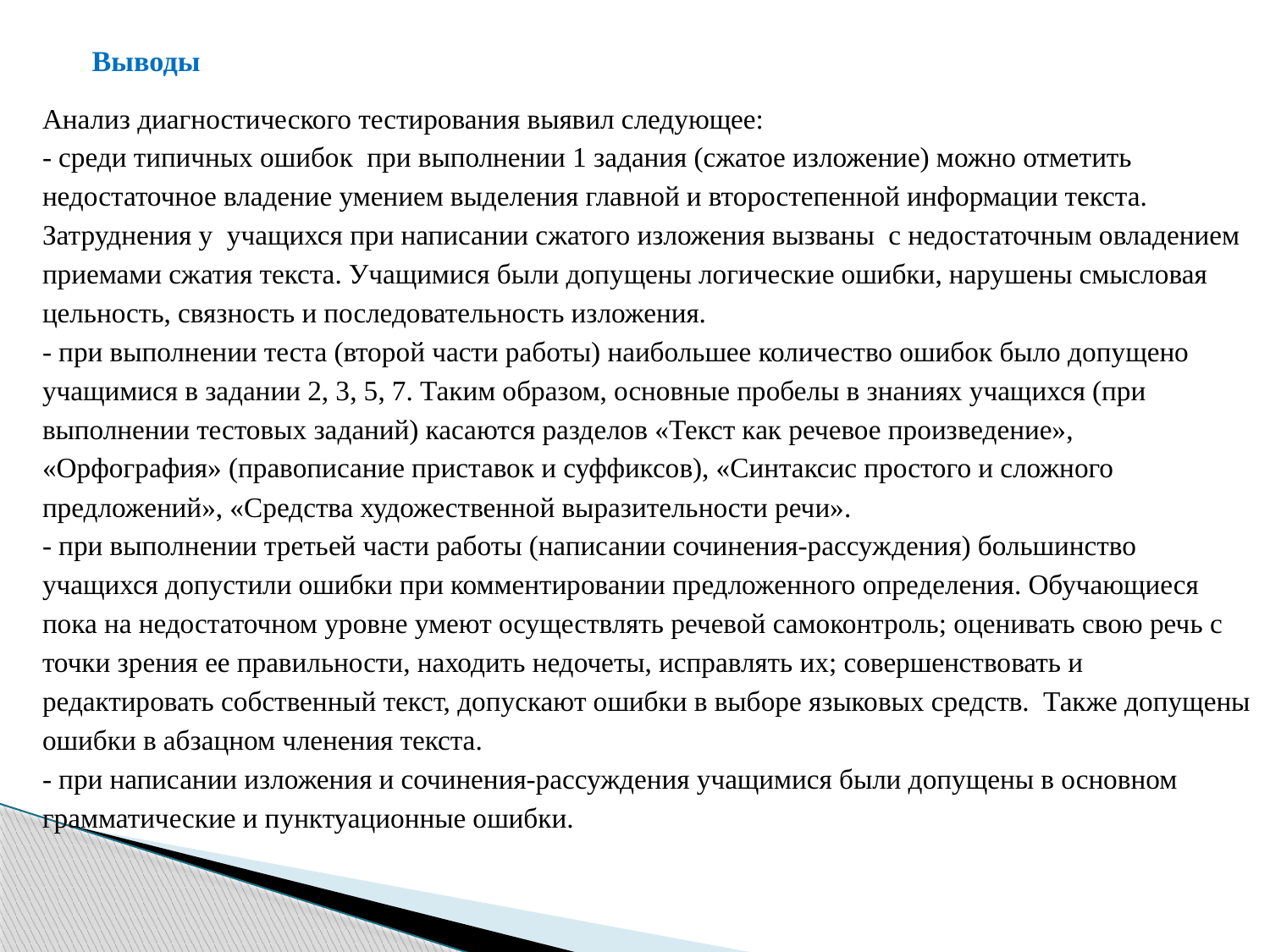

# Выводы

Анализ диагностического тестирования выявил следующее:
- среди типичных ошибок  при выполнении 1 задания (сжатое изложение) можно отметить недостаточное владение умением выделения главной и второстепенной информации текста. Затруднения у  учащихся при написании сжатого изложения вызваны  с недостаточным овладением приемами сжатия текста. Учащимися были допущены логические ошибки, нарушены смысловая цельность, связность и последовательность изложения.
- при выполнении теста (второй части работы) наибольшее количество ошибок было допущено учащимися в задании 2, 3, 5, 7. Таким образом, основные пробелы в знаниях учащихся (при выполнении тестовых заданий) касаются разделов «Текст как речевое произведение», «Орфография» (правописание приставок и суффиксов), «Синтаксис простого и сложного предложений», «Средства художественной выразительности речи».
- при выполнении третьей части работы (написании сочинения-рассуждения) большинство учащихся допустили ошибки при комментировании предложенного определения. Обучающиеся пока на недостаточном уровне умеют осуществлять речевой самоконтроль; оценивать свою речь с точки зрения ее правильности, находить недочеты, исправлять их; совершенствовать и редактировать собственный текст, допускают ошибки в выборе языковых средств.  Также допущены ошибки в абзацном членения текста.
- при написании изложения и сочинения-рассуждения учащимися были допущены в основном грамматические и пунктуационные ошибки.